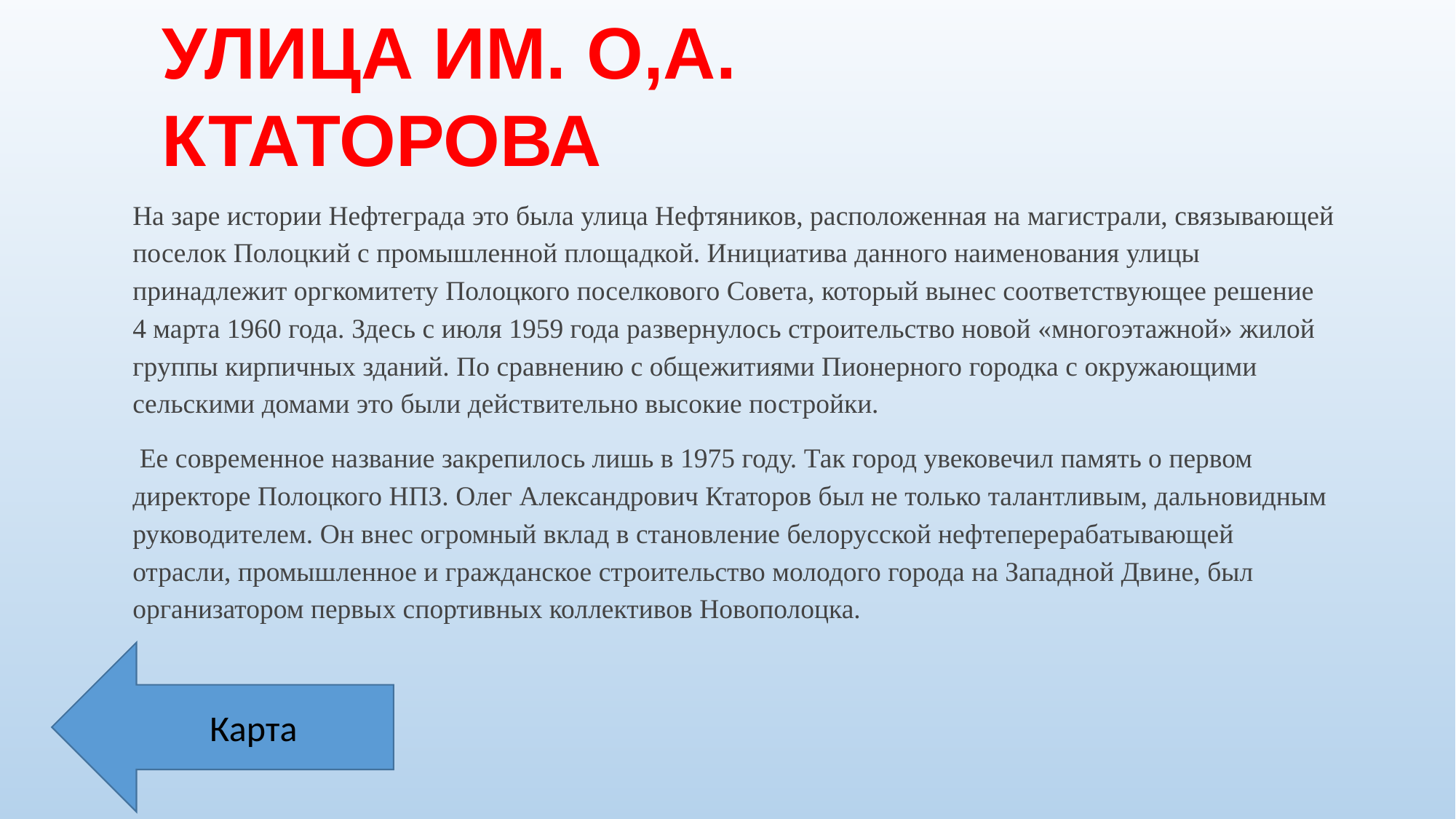

УЛИЦА ИМ. О,А. КТАТОРОВА
На заре истории Нефтеграда это была улица Нефтяников, расположенная на магистрали, связывающей поселок Полоцкий с промышленной площадкой. Инициатива данного наименования улицы принадлежит оргкомитету Полоцкого поселкового Совета, который вынес соответствующее решение 4 марта 1960 года. Здесь с июля 1959 года развернулось строительство новой «многоэтажной» жилой группы кирпичных зданий. По сравнению с общежитиями Пионерного городка с окружающими сельскими домами это были действительно высокие постройки.
 Ее современное название закрепилось лишь в 1975 году. Так город увековечил память о первом директоре Полоцкого НПЗ. Олег Александрович Ктаторов был не только талантливым, дальновидным руководителем. Он внес огромный вклад в становление белорусской нефтеперерабатывающей отрасли, промышленное и гражданское строительство молодого города на Западной Двине, был организатором первых спортивных коллективов Новополоцка.

Карта